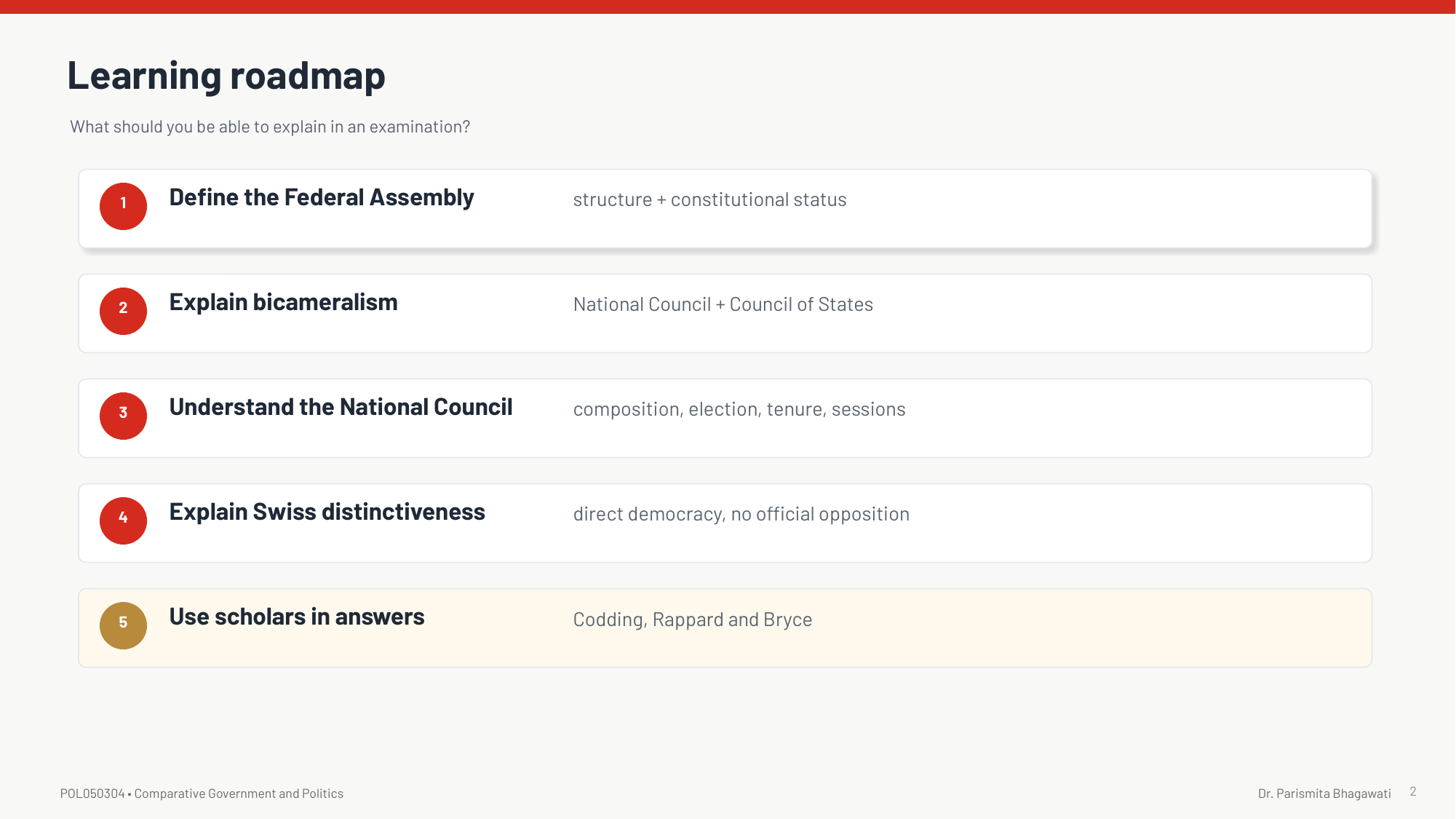

Learning roadmap
What should you be able to explain in an examination?

Define the Federal Assembly

structure + constitutional status
1

Explain bicameralism

National Council + Council of States
2

Understand the National Council

composition, election, tenure, sessions
3

Explain Swiss distinctiveness

direct democracy, no official opposition
4

Use scholars in answers

Codding, Rappard and Bryce
5
2